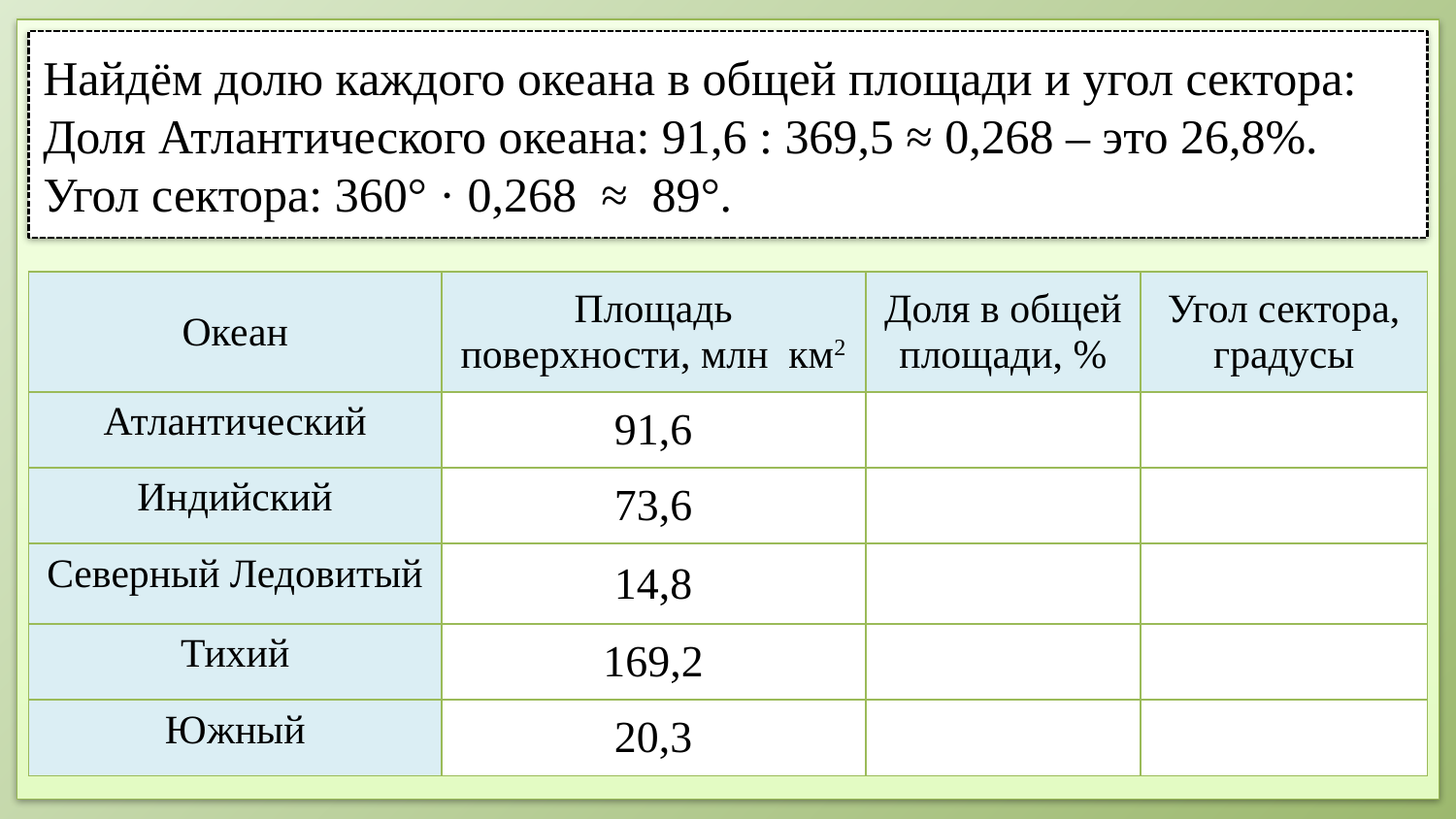

Найдём долю каждого океана в общей площади и угол сектора:
Доля Атлантического океана: 91,6 : 369,5 ≈ 0,268 – это 26,8%.
Угол сектора: 360° · 0,268  ≈  89°.

| Океан | Площадь поверхности, млн км2 | Доля в общей площади, % | Угол сектора, градусы |
| --- | --- | --- | --- |
| Атлантический | 91,6 |  |  |
| Индийский | 73,6 |  |  |
| Северный Ледовитый | 14,8 |  |  |
| Тихий | 169,2 |  |  |
| Южный | 20,3 |  |  |